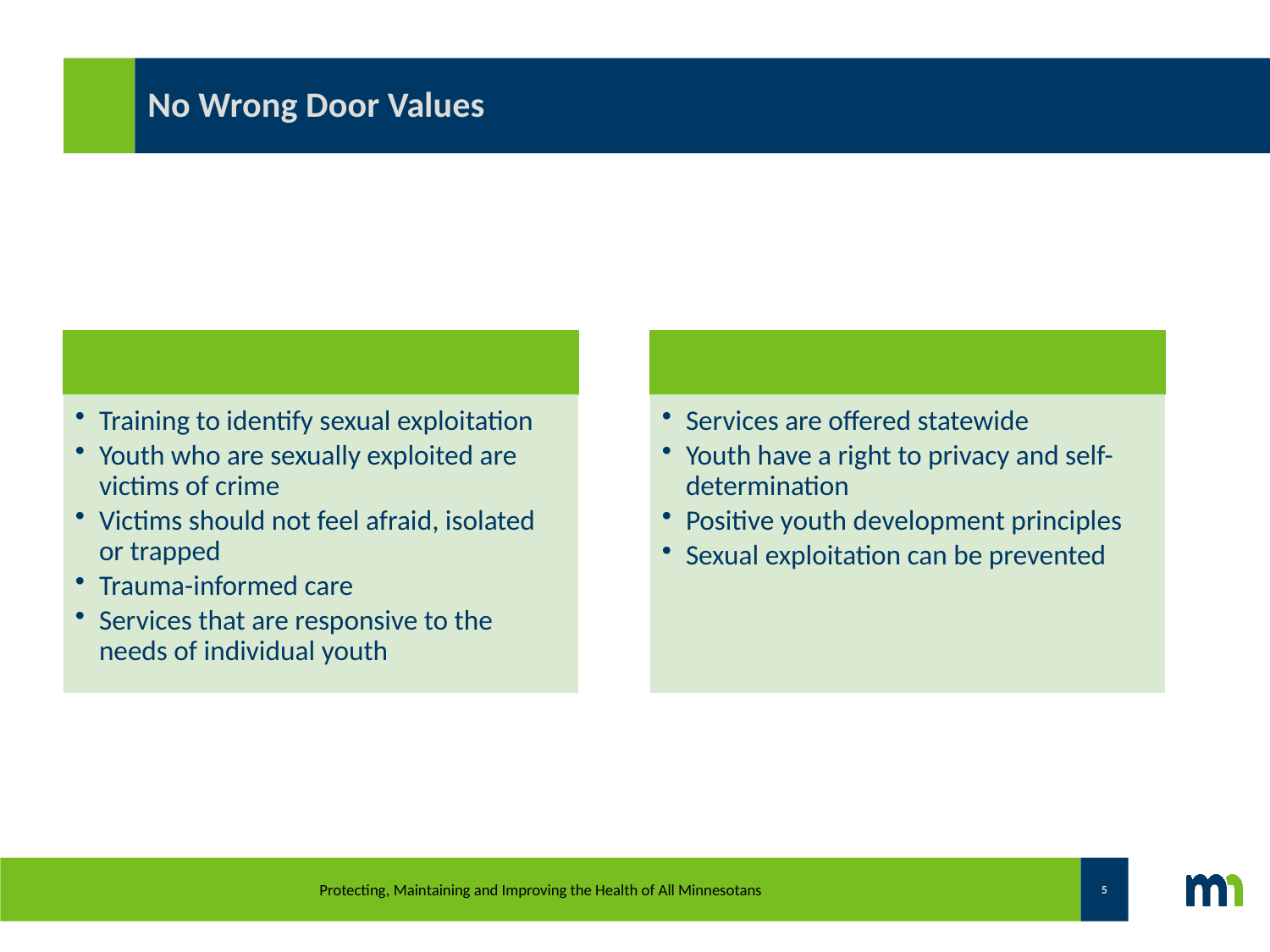

# No Wrong Door Values

Training to identify sexual exploitation
Youth who are sexually exploited are victims of crime
Victims should not feel afraid, isolated or trapped
Trauma-informed care
Services that are responsive to the needs of individual youth

Services are offered statewide
Youth have a right to privacy and self-determination
Positive youth development principles
Sexual exploitation can be prevented
Protecting, Maintaining and Improving the Health of All Minnesotans
5